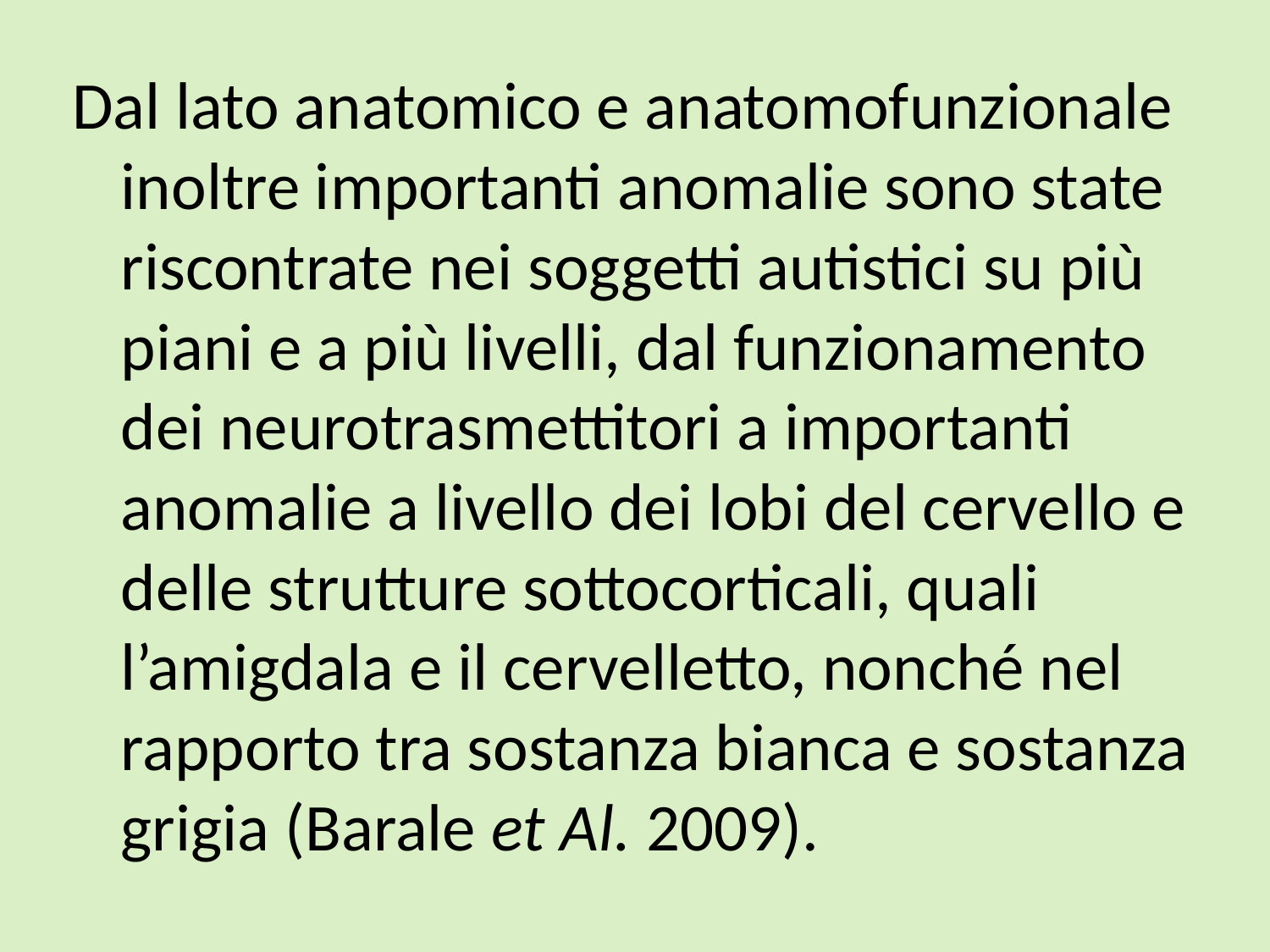

Dal lato anatomico e anatomofunzionale inoltre importanti anomalie sono state riscontrate nei soggetti autistici su più piani e a più livelli, dal funzionamento dei neurotrasmettitori a importanti anomalie a livello dei lobi del cervello e delle strutture sottocorticali, quali l’amigdala e il cervelletto, nonché nel rapporto tra sostanza bianca e sostanza grigia (Barale et Al. 2009).